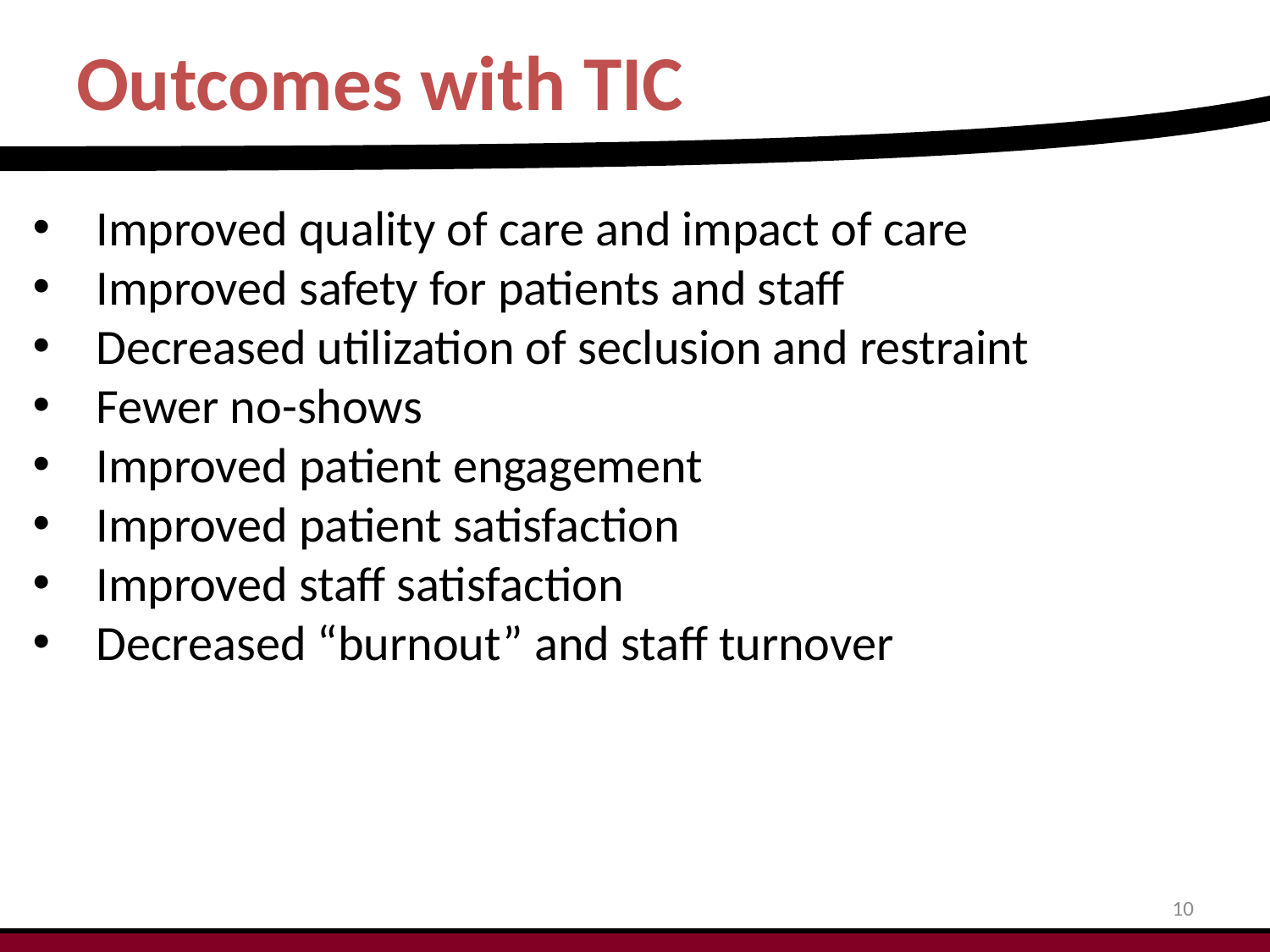

Outcomes with TIC

Improved quality of care and impact of care
Improved safety for patients and staff
Decreased utilization of seclusion and restraint
Fewer no-shows
Improved patient engagement
Improved patient satisfaction
Improved staff satisfaction
Decreased “burnout” and staff turnover
10